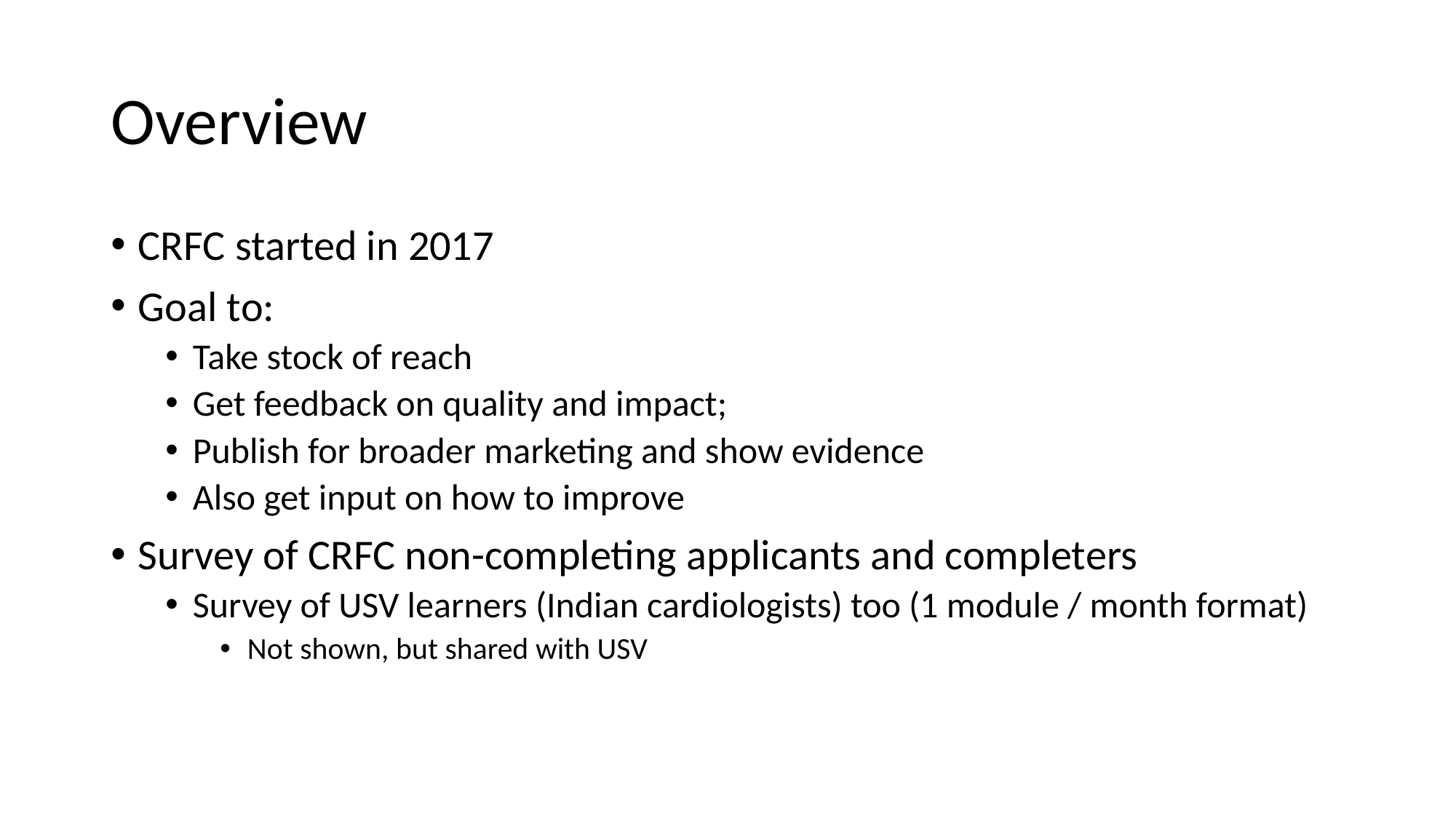

# Overview
CRFC started in 2017
Goal to:
Take stock of reach
Get feedback on quality and impact;
Publish for broader marketing and show evidence
Also get input on how to improve
Survey of CRFC non-completing applicants and completers
Survey of USV learners (Indian cardiologists) too (1 module / month format)
Not shown, but shared with USV